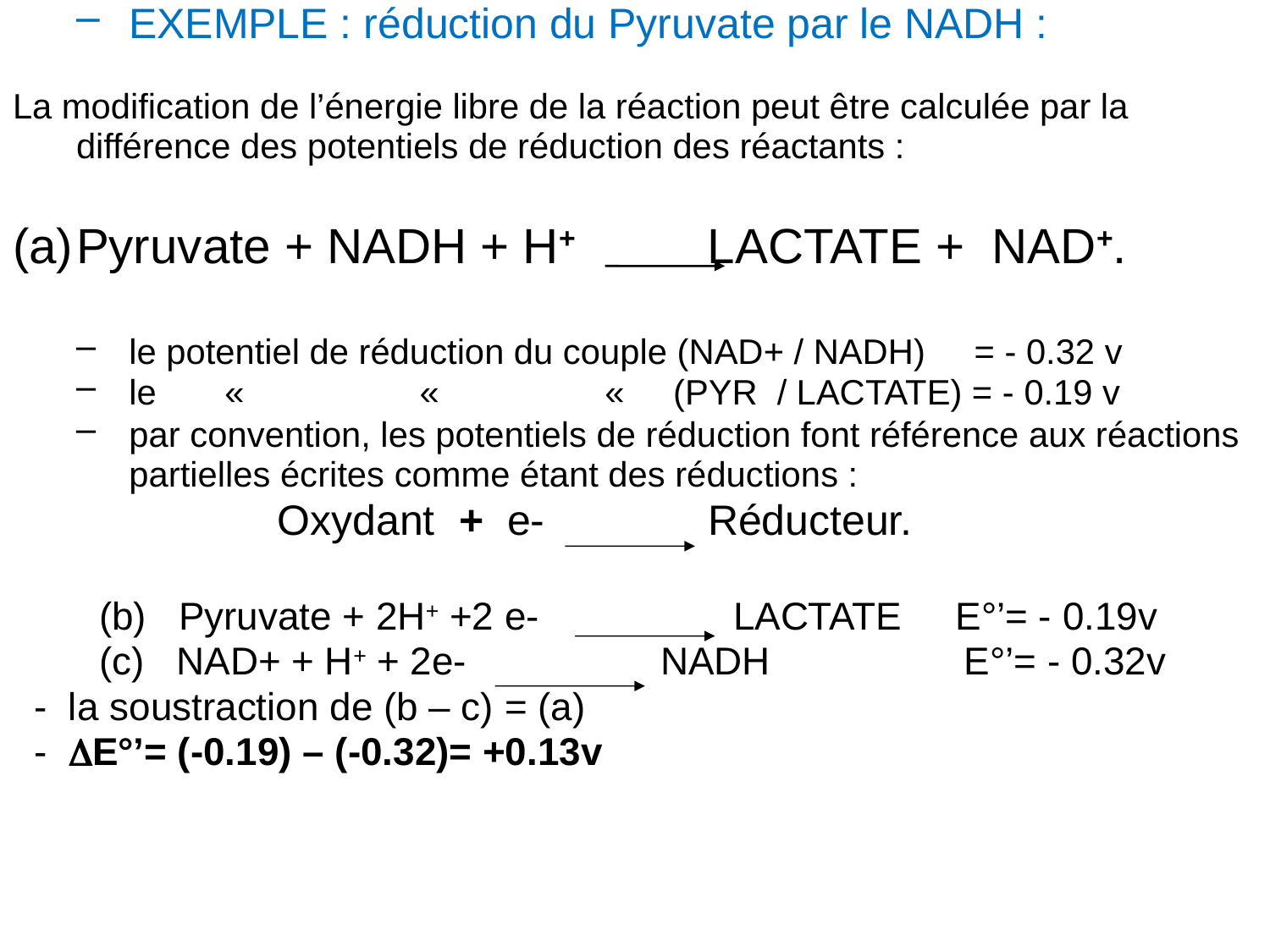

EXEMPLE : réduction du Pyruvate par le NADH :

La modification de l’énergie libre de la réaction peut être calculée par la différence des potentiels de réduction des réactants :

Pyruvate + NADH + H+	         LACTATE +  NAD+.

le potentiel de réduction du couple (NAD+ / NADH)     = - 0.32 v
le       «                  «                 «     (PYR  / LACTATE) = - 0.19 v
par convention, les potentiels de réduction font référence aux réactions partielles écrites comme étant des réductions :
                 Oxydant  +  e-  	      Réducteur.

        (b)   Pyruvate + 2H+ +2 e-                  LACTATE     E°’= - 0.19v
        (c)   NAD+ + H+ + 2e-                  NADH                  E°’= - 0.32v
  -  la soustraction de (b – c) = (a)
  -  ΔE°’= (-0.19) – (-0.32)= +0.13v